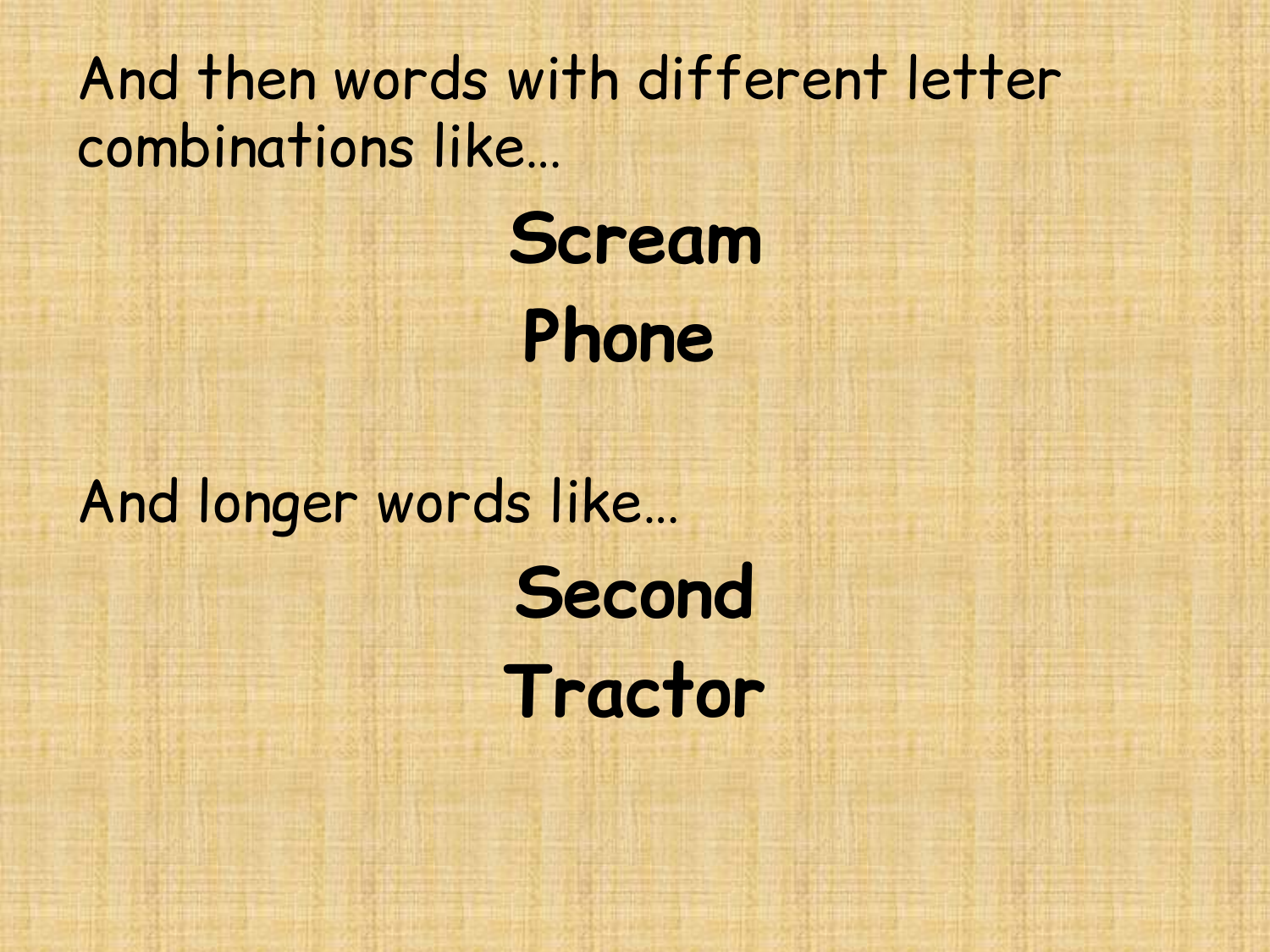

And then words with different letter combinations like…
Scream
Phone

And longer words like…
Second
Tractor